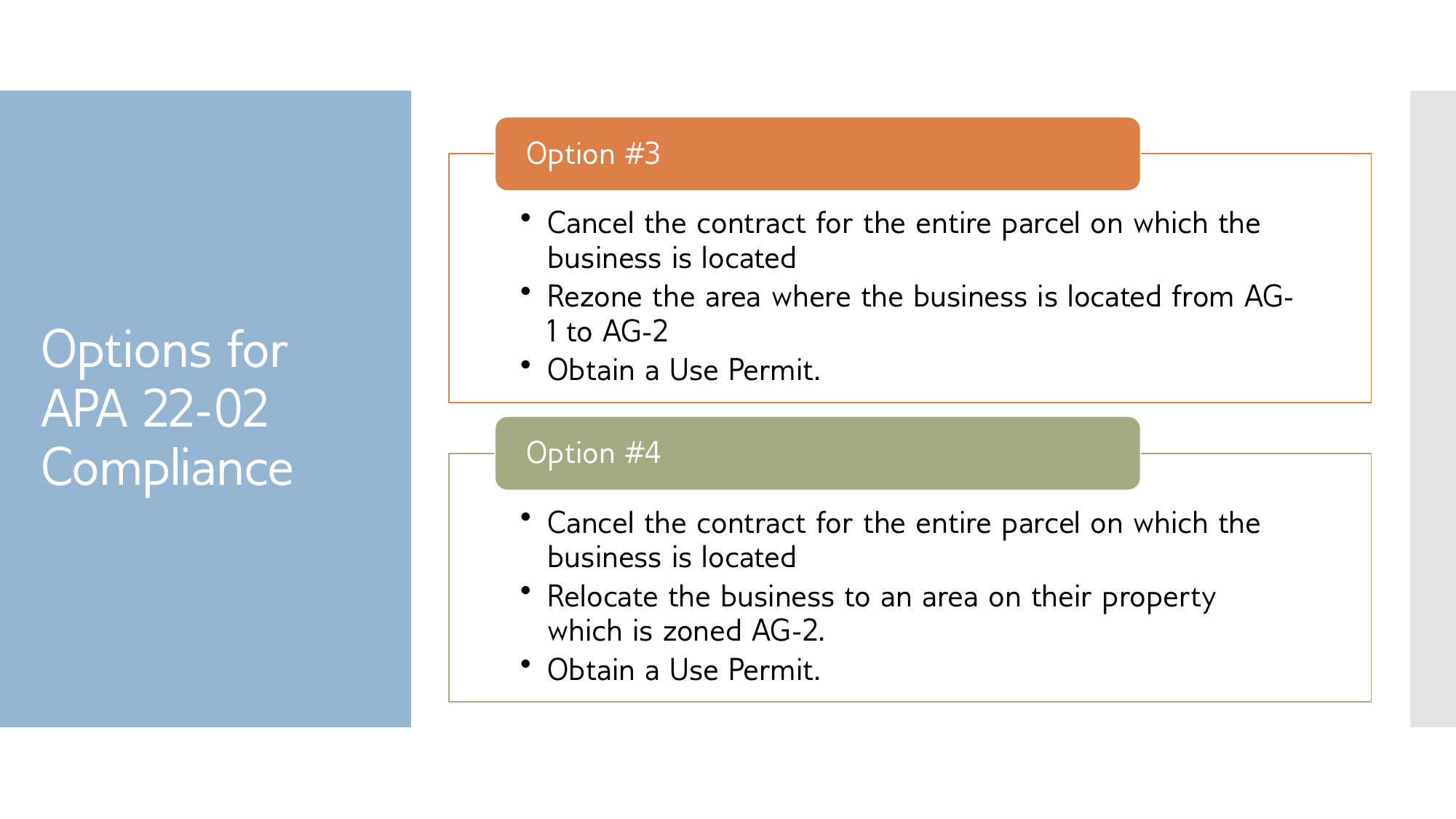

Cancel the contract for the entire parcel on which the business is located
Rezone the area where the business is located from AG-1 to AG-2
Obtain a Use Permit.
Option #3
Cancel the contract for the entire parcel on which the business is located
Relocate the business to an area on their property which is zoned AG-2.
Obtain a Use Permit.
Option #4
# Options for APA 22-02 Compliance